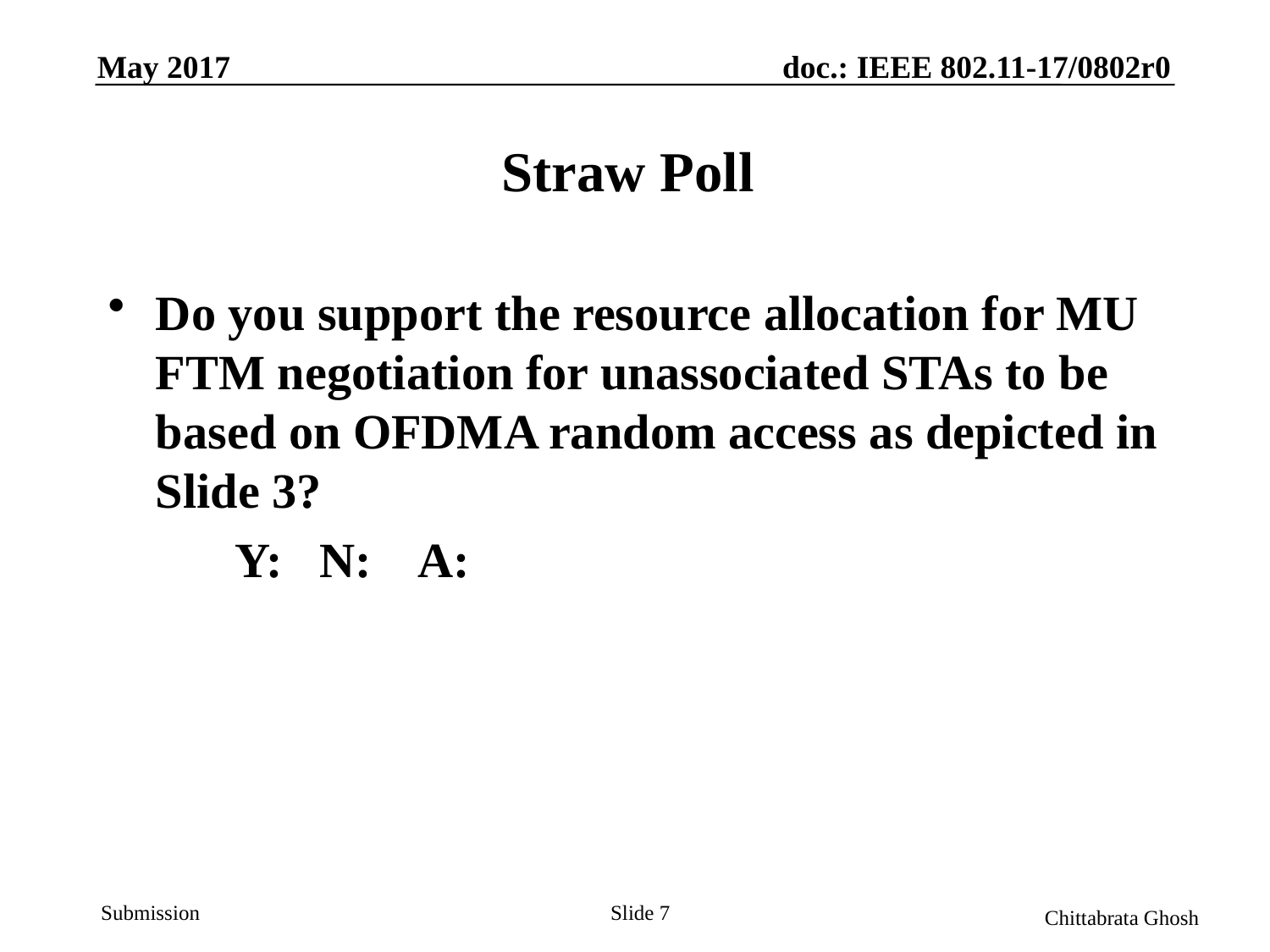

May 2017
doc.: IEEE 802.11-17/0802r0
# Straw Poll
Do you support the resource allocation for MU FTM negotiation for unassociated STAs to be based on OFDMA random access as depicted in Slide 3?
	Y:   N:    A:
Slide 7
Chittabrata Ghosh